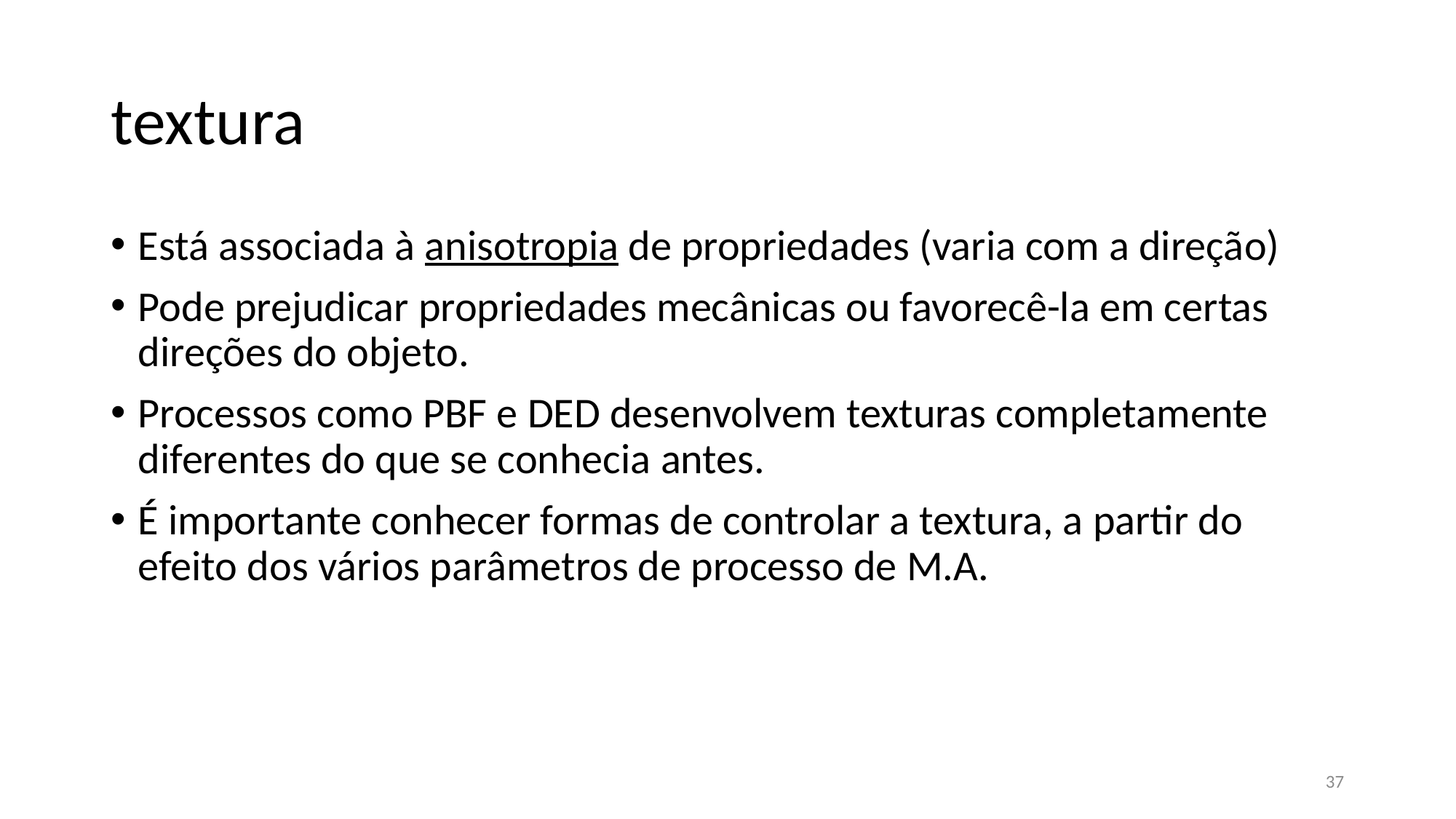

# textura
Está associada à anisotropia de propriedades (varia com a direção)
Pode prejudicar propriedades mecânicas ou favorecê-la em certas direções do objeto.
Processos como PBF e DED desenvolvem texturas completamente diferentes do que se conhecia antes.
É importante conhecer formas de controlar a textura, a partir do efeito dos vários parâmetros de processo de M.A.
37